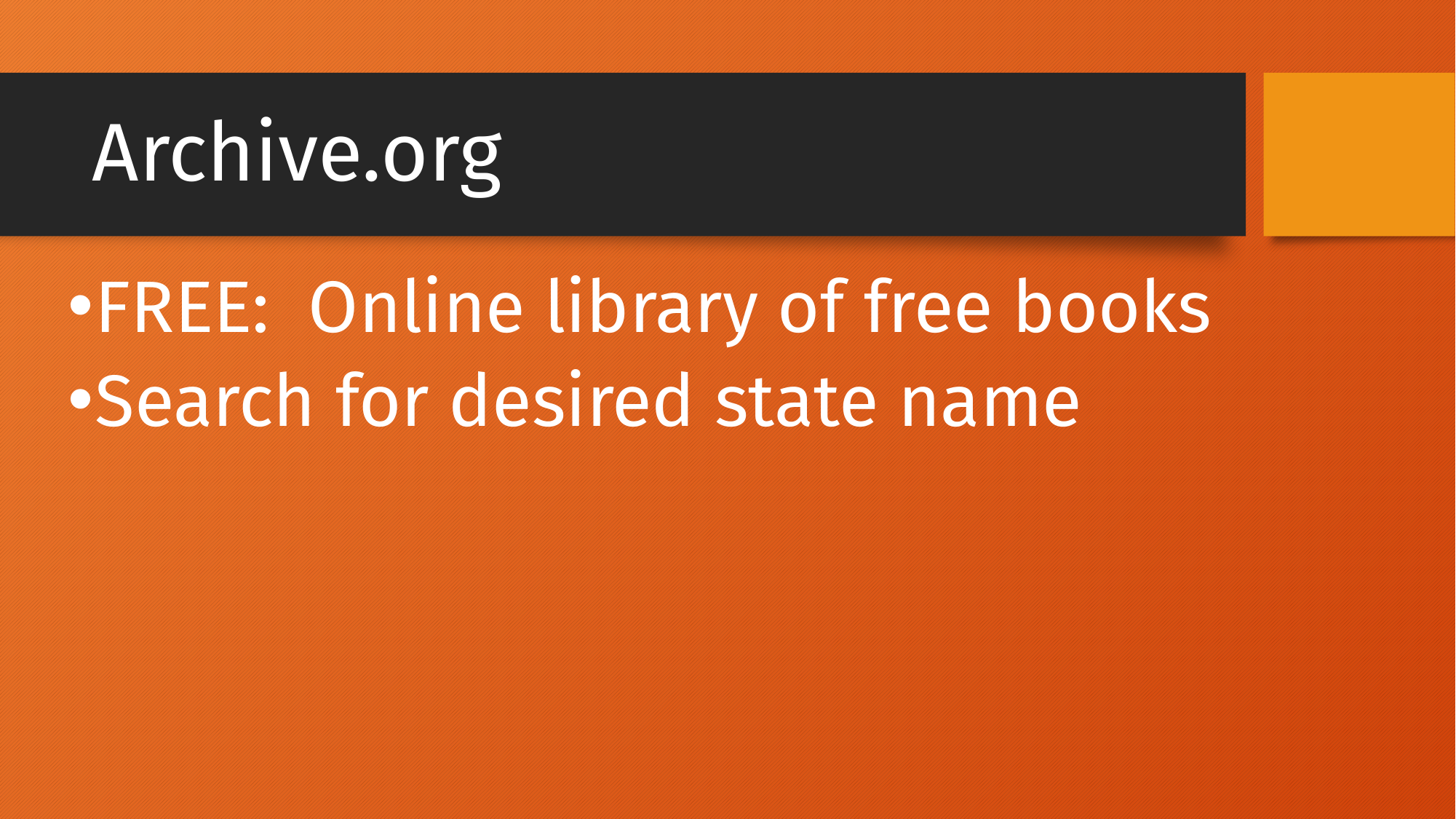

# Archive.org
FREE:  Online library of free books
Search for desired state name